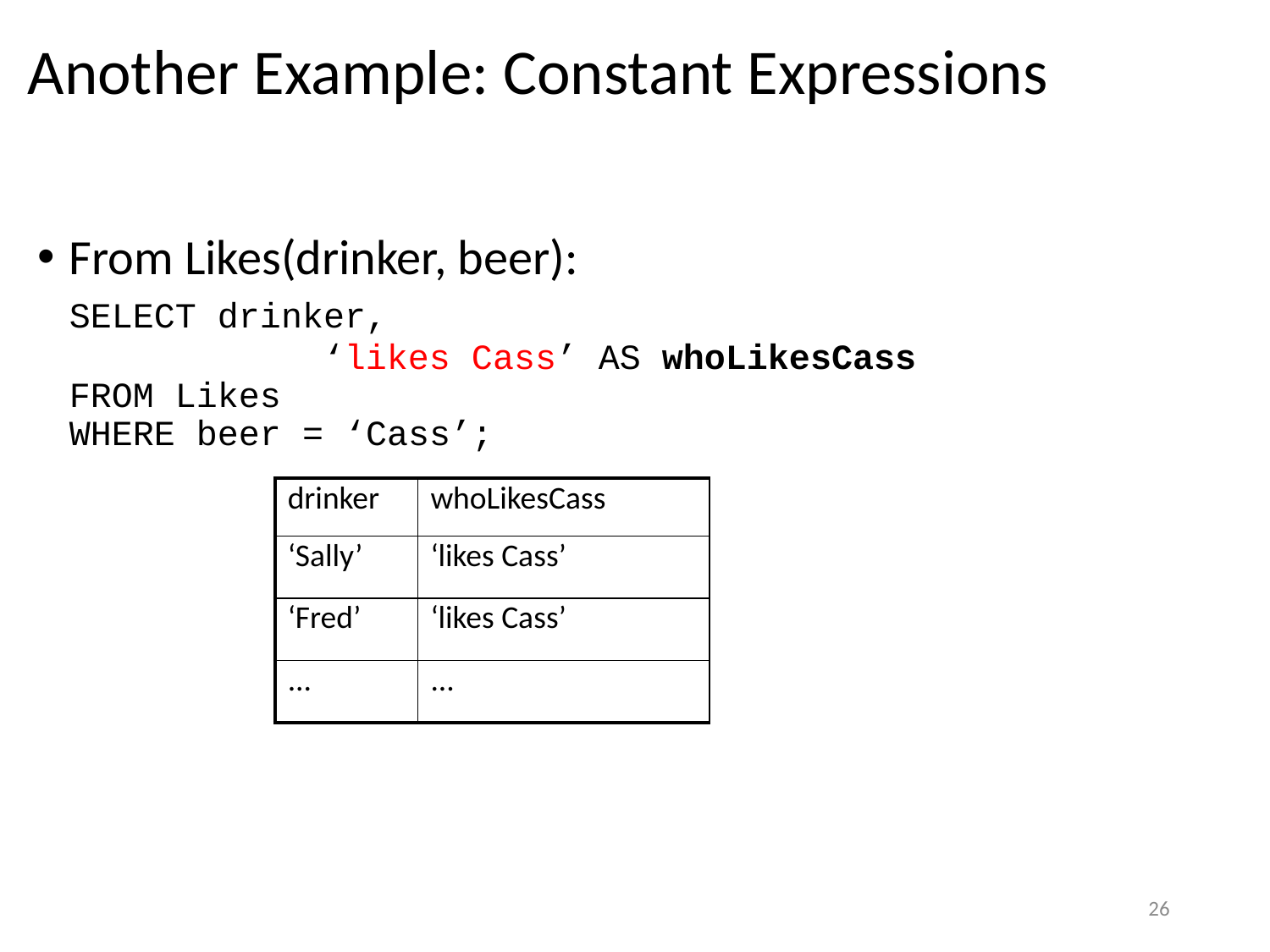

# Another Example: Constant Expressions
From Likes(drinker, beer):
	SELECT drinker,
			‘likes Cass’ AS whoLikesCass
	FROM Likes
	WHERE beer = ‘Cass’;
| drinker | whoLikesCass |
| --- | --- |
| ‘Sally’ | ‘likes Cass’ |
| ‘Fred’ | ‘likes Cass’ |
| ... | ... |
26